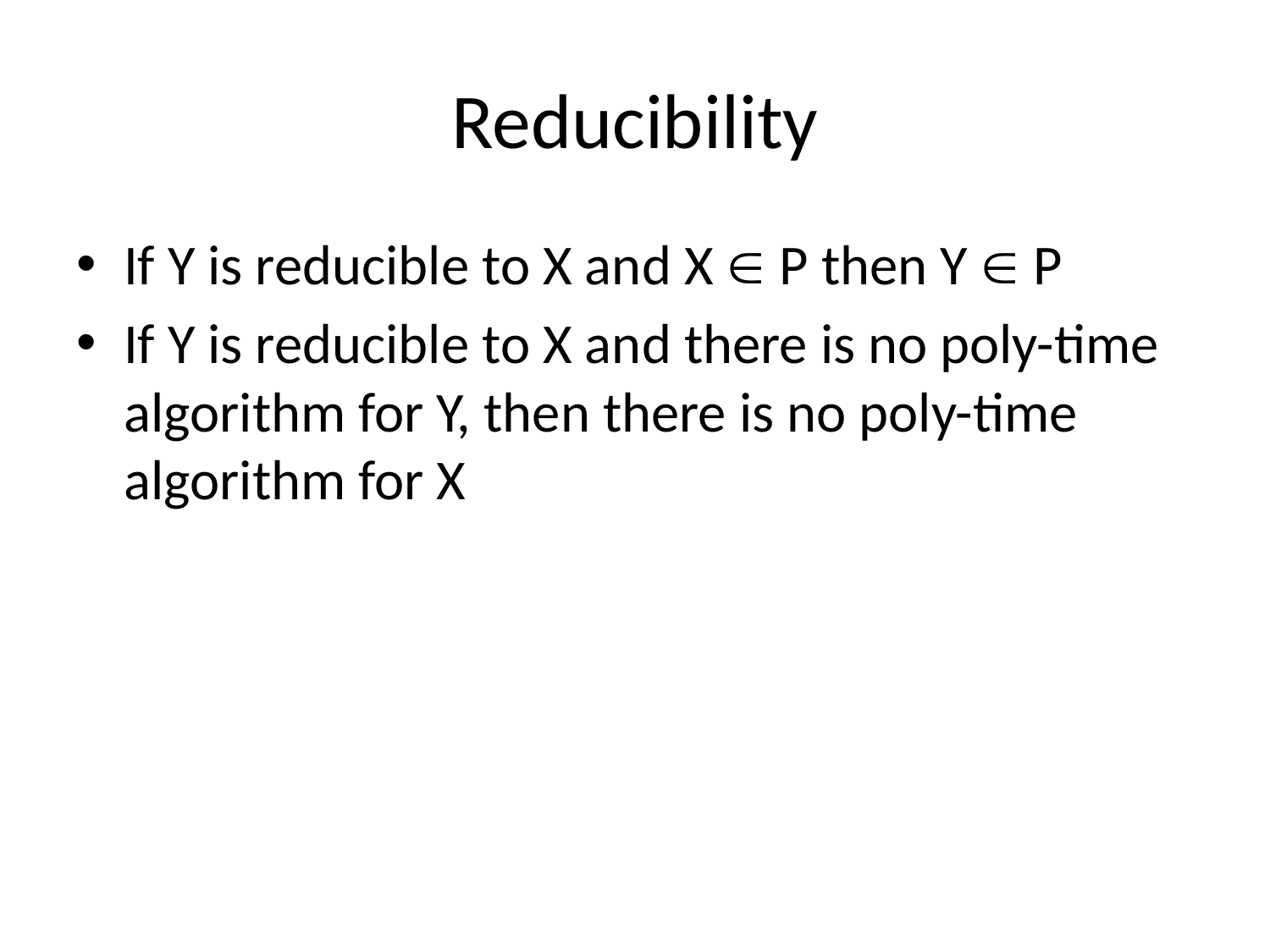

# Reducibility
If Y is reducible to X and X ∈ P then Y ∈ P
If Y is reducible to X and there is no poly-time algorithm for Y, then there is no poly-time algorithm for X